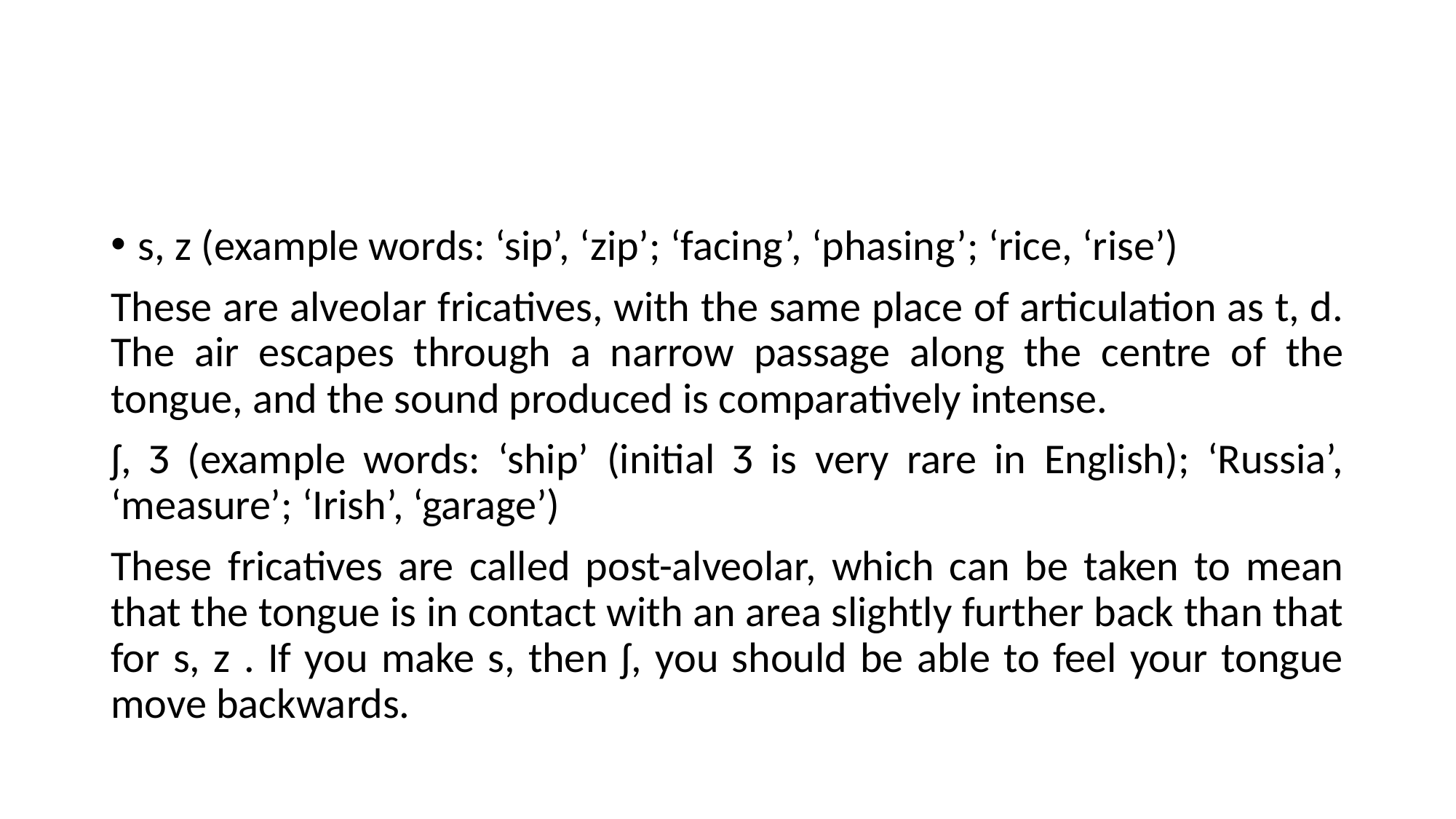

#
s, z (example words: ‘sip’, ‘zip’; ‘facing’, ‘phasing’; ‘rice, ‘rise’)
These are alveolar fricatives, with the same place of articulation as t, d. The air escapes through a narrow passage along the centre of the tongue, and the sound produced is comparatively intense.
ʃ, Ȝ (example words: ‘ship’ (initial Ȝ is very rare in English); ‘Russia’, ‘measure’; ‘Irish’, ‘garage’)
These fricatives are called post-alveolar, which can be taken to mean that the tongue is in contact with an area slightly further back than that for s, z . If you make s, then ʃ, you should be able to feel your tongue move backwards.